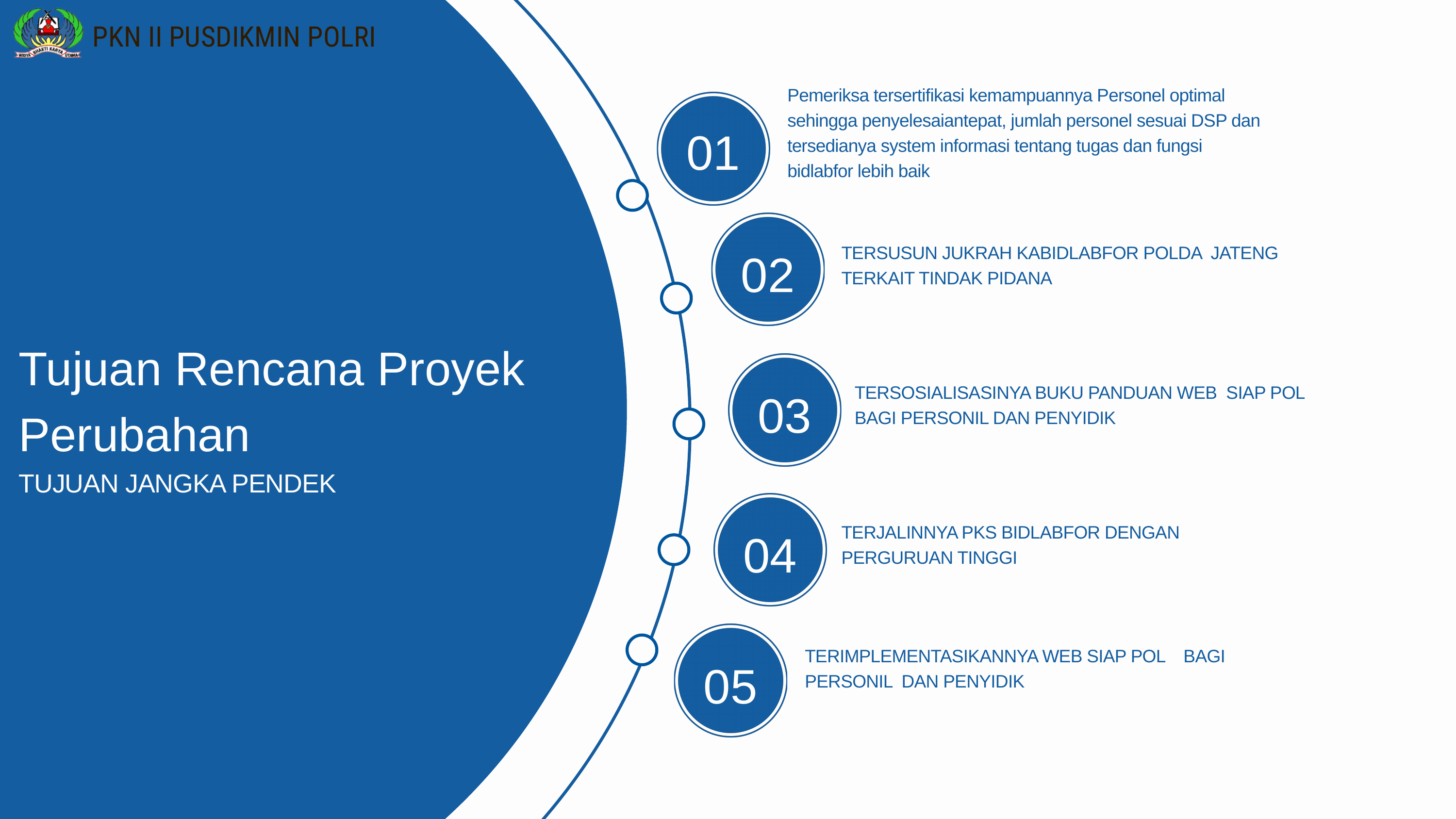

PKN II PUSDIKMIN POLRI
Pemeriksa tersertifikasi kemampuannya Personel optimal sehingga penyelesaiantepat, jumlah personel sesuai DSP dan tersedianya system informasi tentang tugas dan fungsi bidlabfor lebih baik

01

02
TERSUSUN JUKRAH KABIDLABFOR POLDA  JATENG TERKAIT TINDAK PIDANA

Tujuan Rencana Proyek Perubahan

03
TERSOSIALISASINYA BUKU PANDUAN WEB  SIAP POL BAGI PERSONIL DAN PENYIDIK

TUJUAN JANGKA PENDEK

04
TERJALINNYA PKS BIDLABFOR DENGAN  PERGURUAN TINGGI

TERIMPLEMENTASIKANNYA WEB SIAP POL    BAGI PERSONIL  DAN PENYIDIK

05